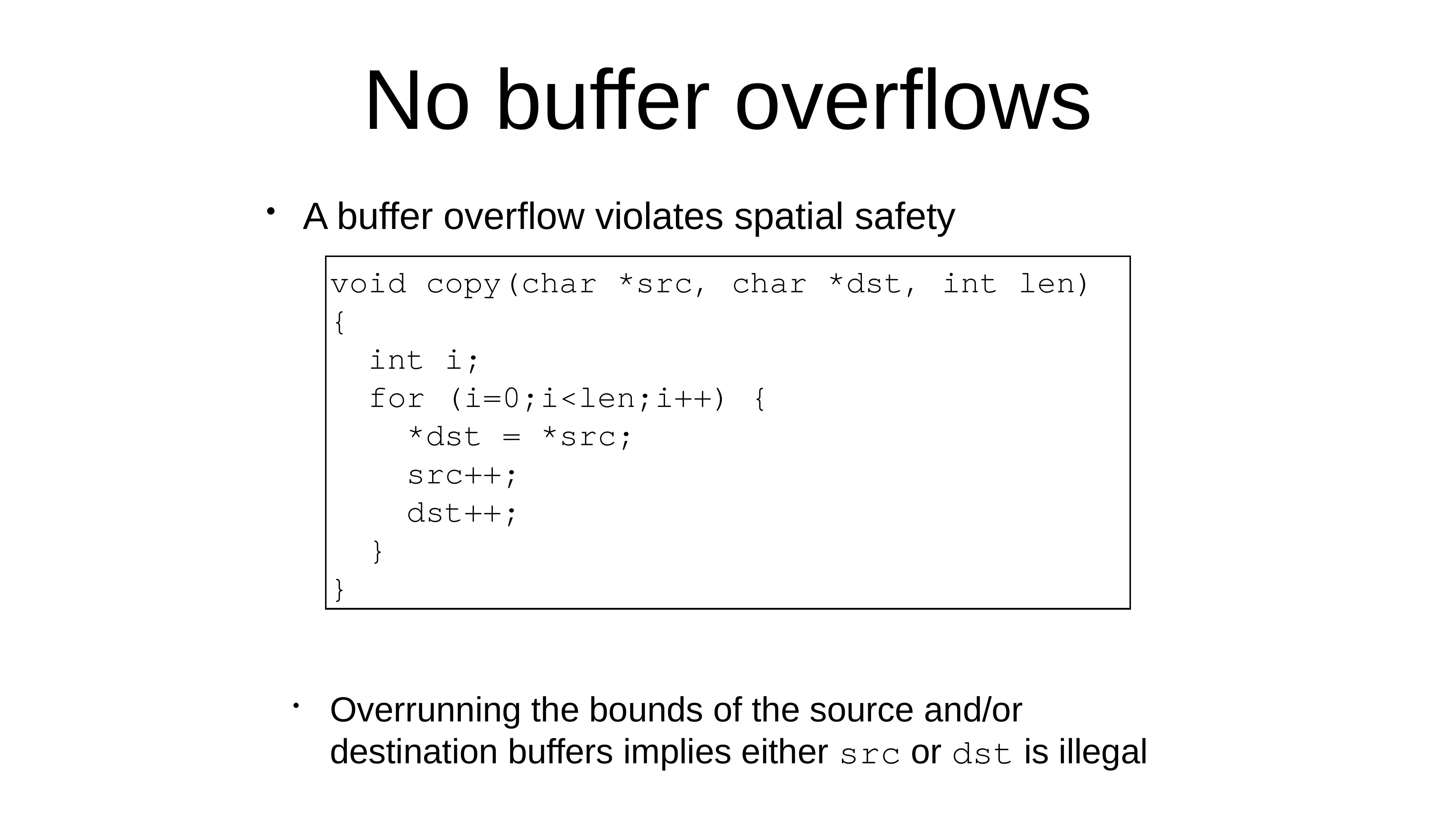

# No buffer overflows
A buffer overflow violates spatial safety

Overrunning the bounds of the source and/or destination buffers implies either src or dst is illegal
void copy(char *src, char *dst, int len)
{
  int i;
  for (i=0;i<len;i++) {
    *dst = *src;
    src++;
    dst++;
  }
}